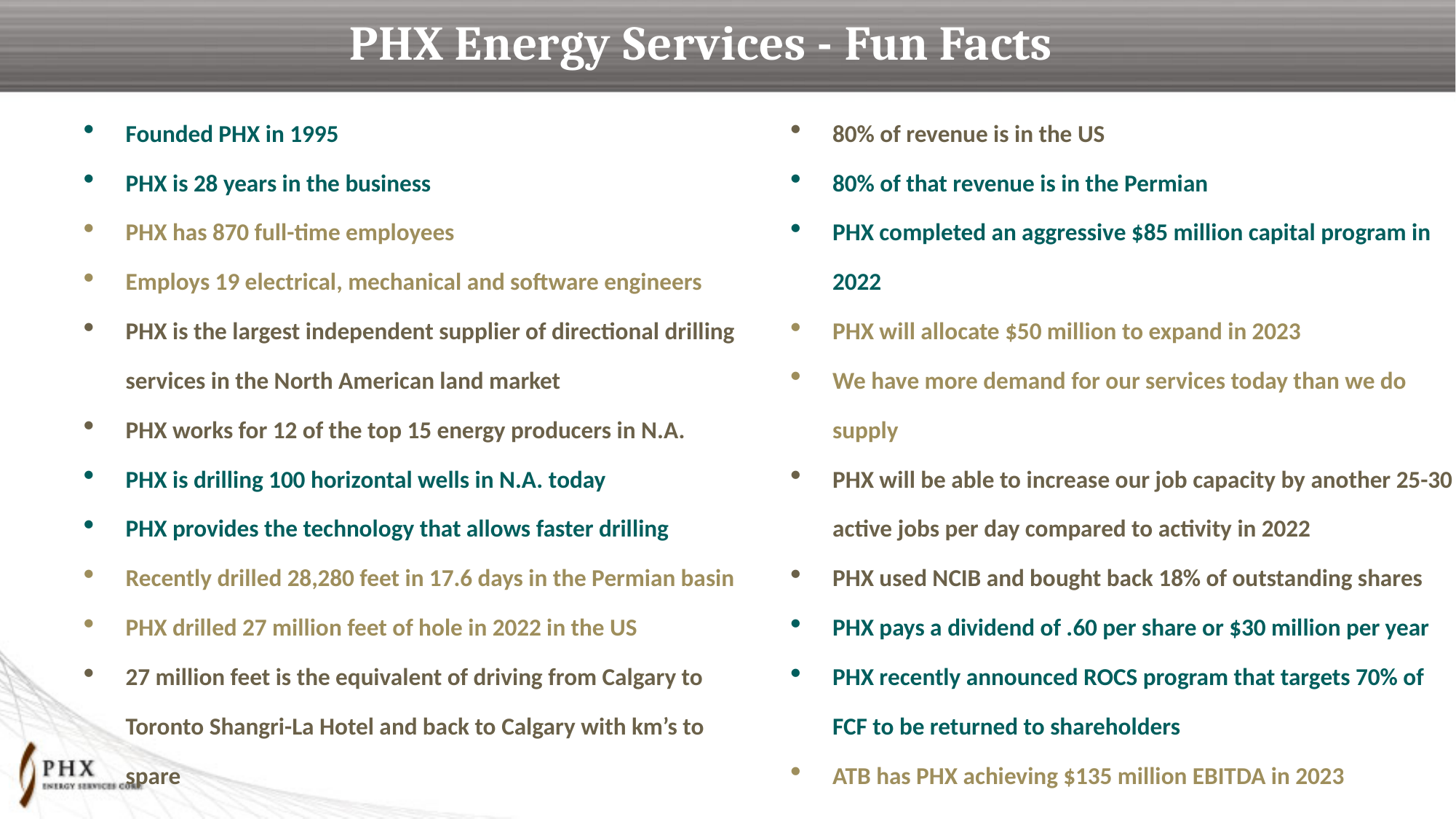

# PHX Energy Services - Fun Facts
Founded PHX in 1995
PHX is 28 years in the business
PHX has 870 full-time employees
Employs 19 electrical, mechanical and software engineers
PHX is the largest independent supplier of directional drilling services in the North American land market
PHX works for 12 of the top 15 energy producers in N.A.
PHX is drilling 100 horizontal wells in N.A. today
PHX provides the technology that allows faster drilling
Recently drilled 28,280 feet in 17.6 days in the Permian basin
PHX drilled 27 million feet of hole in 2022 in the US
27 million feet is the equivalent of driving from Calgary to Toronto Shangri-La Hotel and back to Calgary with km’s to spare

80% of revenue is in the US
80% of that revenue is in the Permian
PHX completed an aggressive $85 million capital program in 2022
PHX will allocate $50 million to expand in 2023
We have more demand for our services today than we do supply
PHX will be able to increase our job capacity by another 25-30 active jobs per day compared to activity in 2022
PHX used NCIB and bought back 18% of outstanding shares
PHX pays a dividend of .60 per share or $30 million per year
PHX recently announced ROCS program that targets 70% of FCF to be returned to shareholders
ATB has PHX achieving $135 million EBITDA in 2023